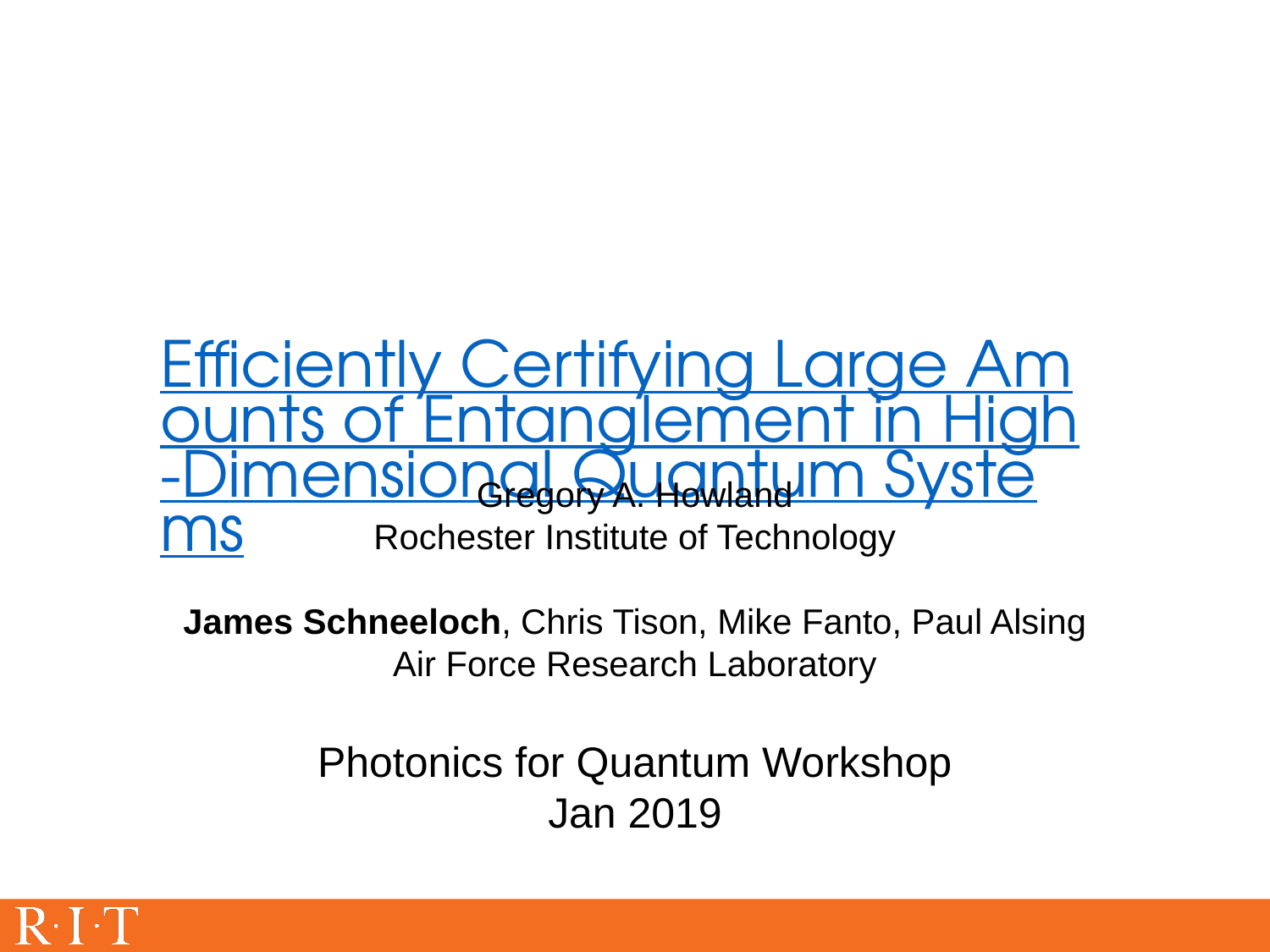

# Efficiently Certifying Large Amounts of Entanglement in High-Dimensional Quantum Systems
Gregory A. Howland
Rochester Institute of Technology

James Schneeloch, Chris Tison, Mike Fanto, Paul Alsing
Air Force Research Laboratory

Photonics for Quantum Workshop
Jan 2019